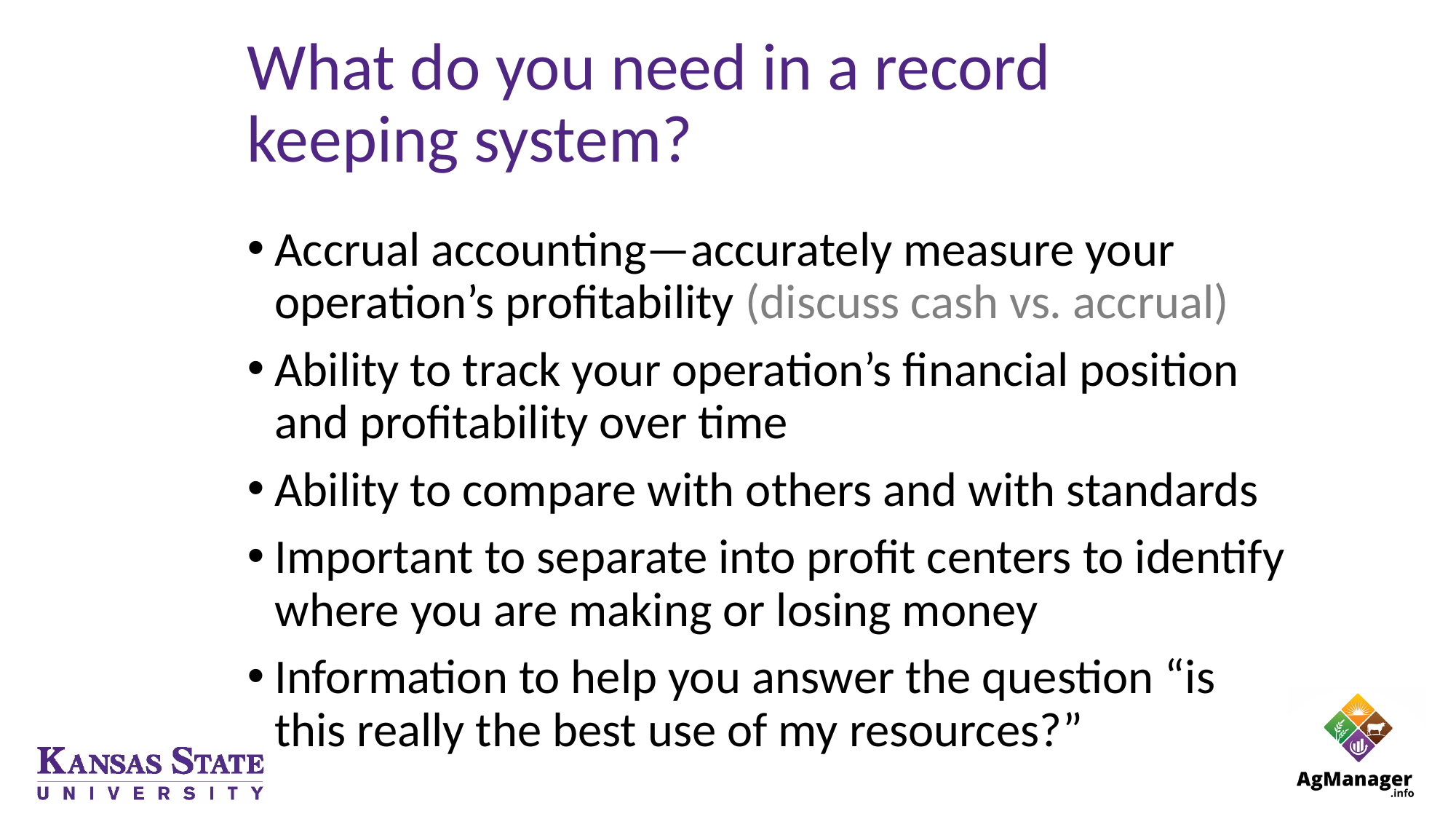

# What do you need in a record keeping system?
Accrual accounting—accurately measure your operation’s profitability (discuss cash vs. accrual)
Ability to track your operation’s financial position and profitability over time
Ability to compare with others and with standards
Important to separate into profit centers to identify where you are making or losing money
Information to help you answer the question “is this really the best use of my resources?”